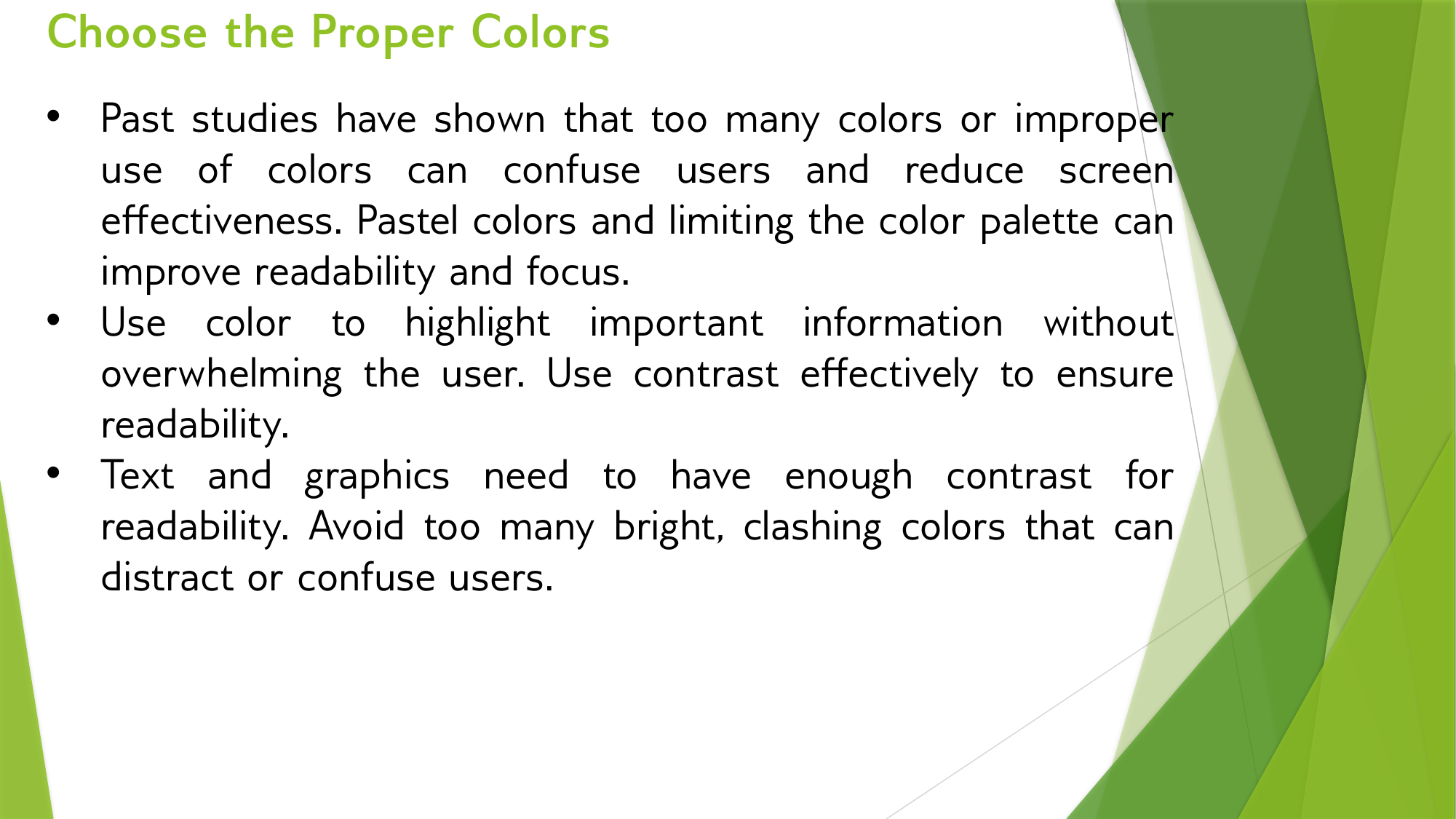

# Choose the Proper Colors
Past studies have shown that too many colors or improper use of colors can confuse users and reduce screen effectiveness. Pastel colors and limiting the color palette can improve readability and focus.
Use color to highlight important information without overwhelming the user. Use contrast effectively to ensure readability.
Text and graphics need to have enough contrast for readability. Avoid too many bright, clashing colors that can distract or confuse users.